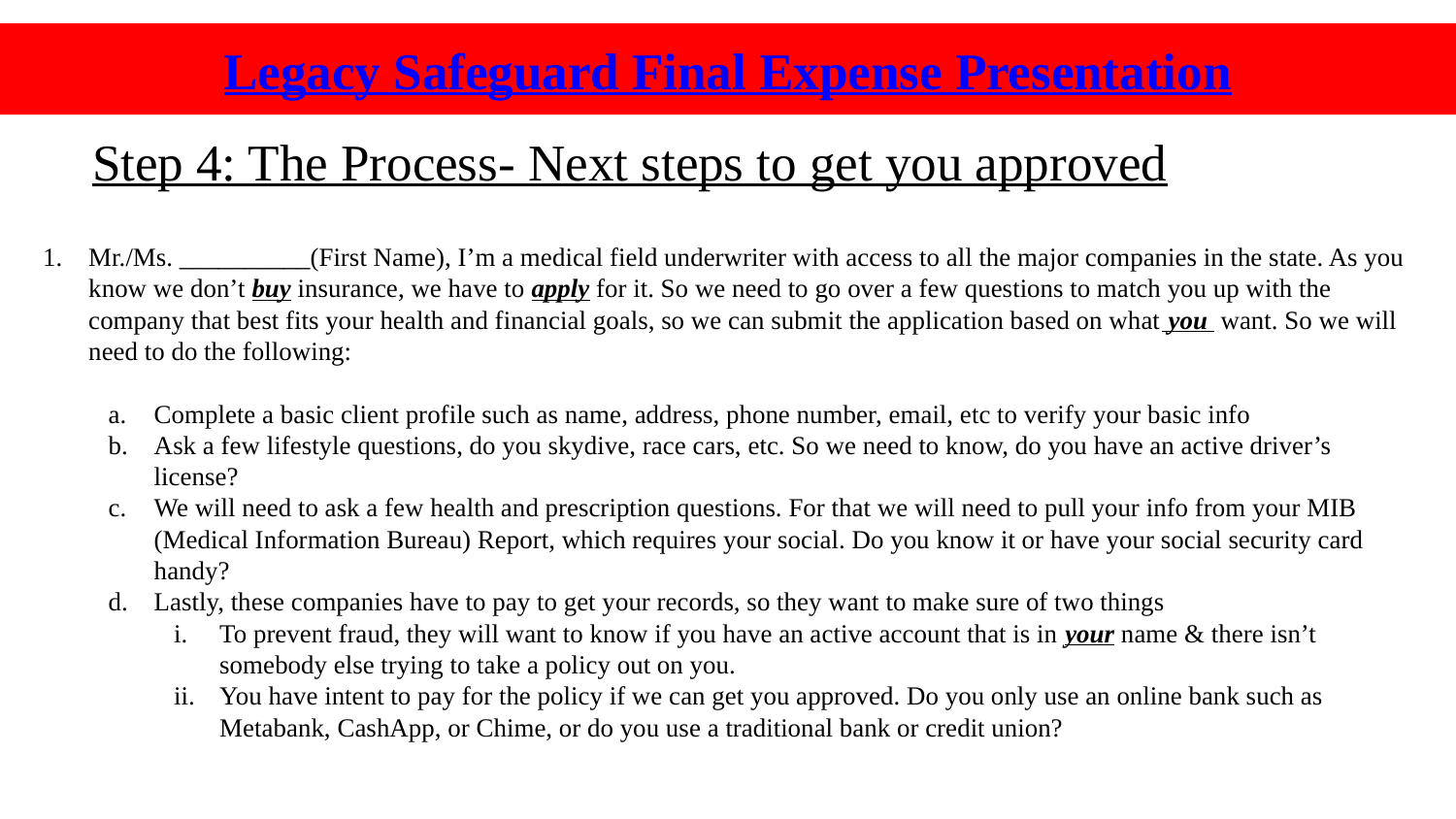

Legacy Safeguard Final Expense Presentation
Step 4: The Process- Next steps to get you approved
# Mr./Ms. __________(First Name), I’m a medical field underwriter with access to all the major companies in the state. As you know we don’t buy insurance, we have to apply for it. So we need to go over a few questions to match you up with the company that best fits your health and financial goals, so we can submit the application based on what you  want. So we will need to do the following:

Complete a basic client profile such as name, address, phone number, email, etc to verify your basic info
Ask a few lifestyle questions, do you skydive, race cars, etc. So we need to know, do you have an active driver’s license?
We will need to ask a few health and prescription questions. For that we will need to pull your info from your MIB (Medical Information Bureau) Report, which requires your social. Do you know it or have your social security card handy?
Lastly, these companies have to pay to get your records, so they want to make sure of two things
To prevent fraud, they will want to know if you have an active account that is in your name & there isn’t somebody else trying to take a policy out on you.
You have intent to pay for the policy if we can get you approved. Do you only use an online bank such as Metabank, CashApp, or Chime, or do you use a traditional bank or credit union?